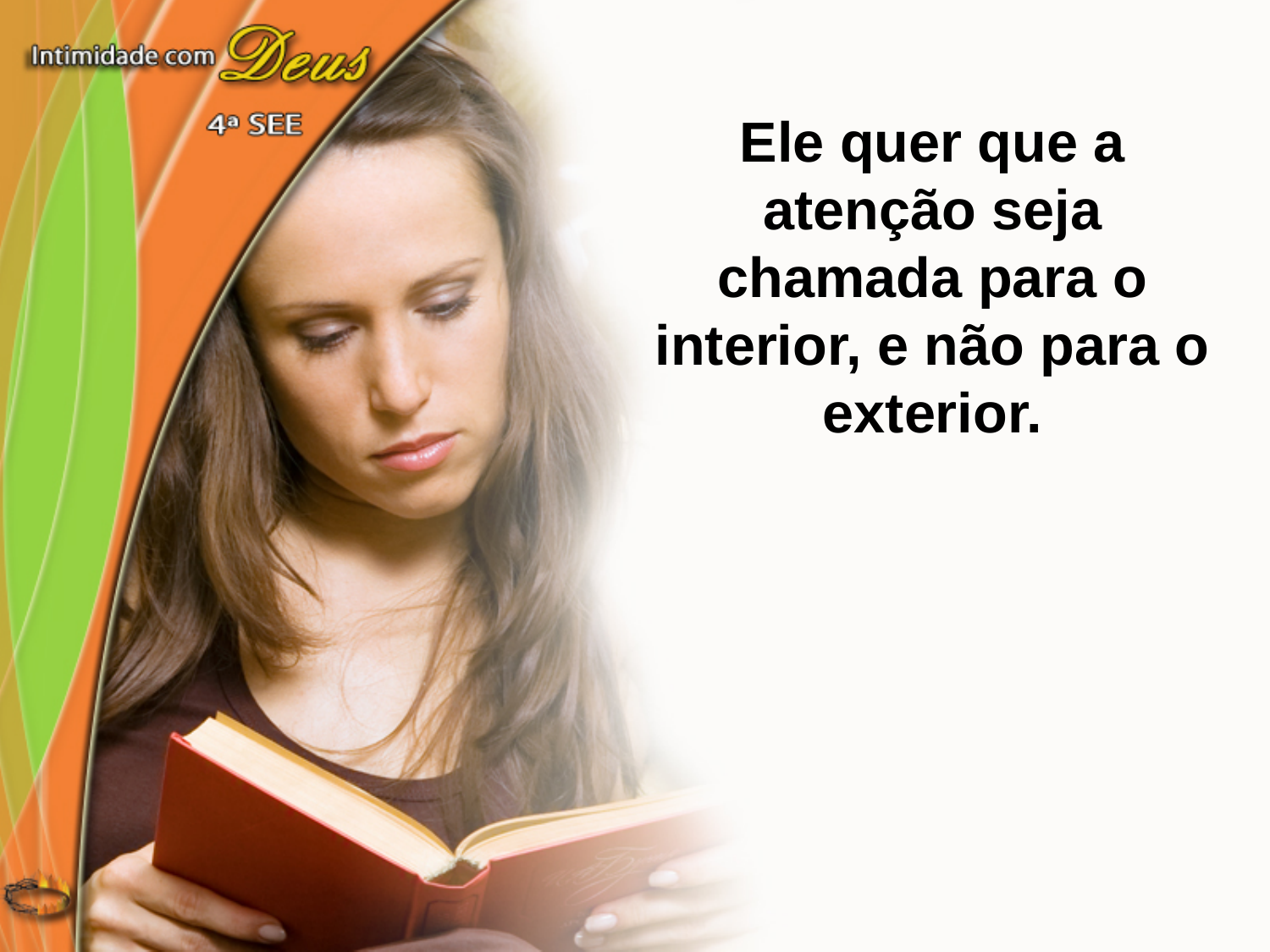

Ele quer que a atenção seja chamada para o interior, e não para o exterior.